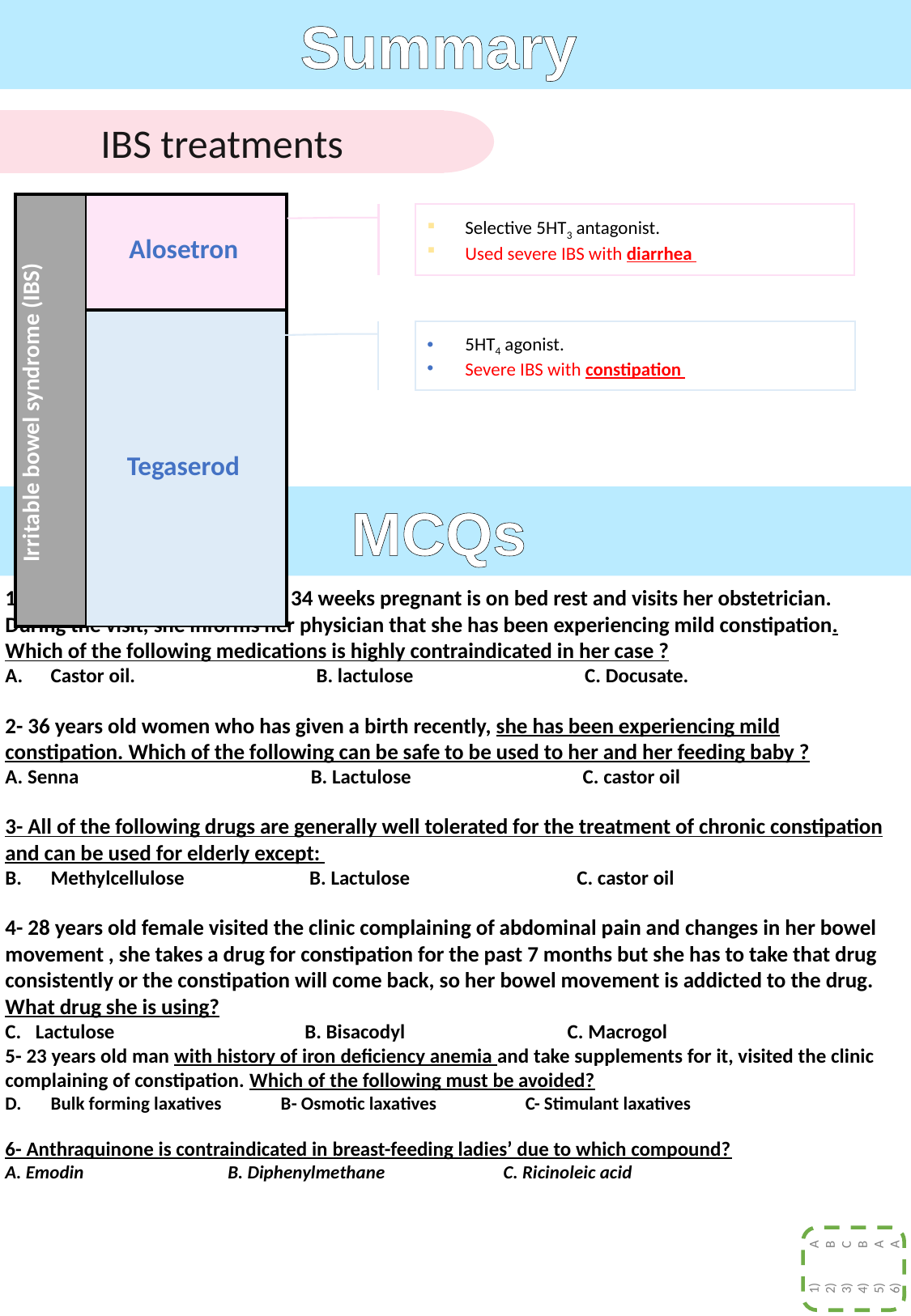

Summary
IBS treatments

| Irritable bowel syndrome (IBS) | Alosetron |
| --- | --- |
|  | Tegaserod |
Selective 5HT3 antagonist.
Used severe IBS with diarrhea
5HT4 agonist.
Severe IBS with constipation
MCQs
1- A 27-year-old woman who is 34 weeks pregnant is on bed rest and visits her obstetrician. During the visit, she informs her physician that she has been experiencing mild constipation. Which of the following medications is highly contraindicated in her case ?
Castor oil.                                       B. lactulose                                     C. Docusate.

2- 36 years old women who has given a birth recently, she has been experiencing mild constipation. Which of the following can be safe to be used to her and her feeding baby ?
A. Senna                                                  B. Lactulose                                     C. castor oil

3- All of the following drugs are generally well tolerated for the treatment of chronic constipation and can be used for elderly except:
Methylcellulose                           B. Lactulose                                    C. castor oil

4- 28 years old female visited the clinic complaining of abdominal pain and changes in her bowel movement , she takes a drug for constipation for the past 7 months but she has to take that drug consistently or the constipation will come back, so her bowel movement is addicted to the drug.  What drug she is using?
Lactulose                                         B. Bisacodyl                                   C. Macrogol
5- 23 years old man with history of iron deficiency anemia and take supplements for it, visited the clinic complaining of constipation. Which of the following must be avoided?
Bulk forming laxatives              B- Osmotic laxatives                     C- Stimulant laxatives

6- Anthraquinone is contraindicated in breast-feeding ladies’ due to which compound?
A. Emodin                                  B. Diphenylmethane                            C. Ricinoleic acid

A
B
C
B
A
A